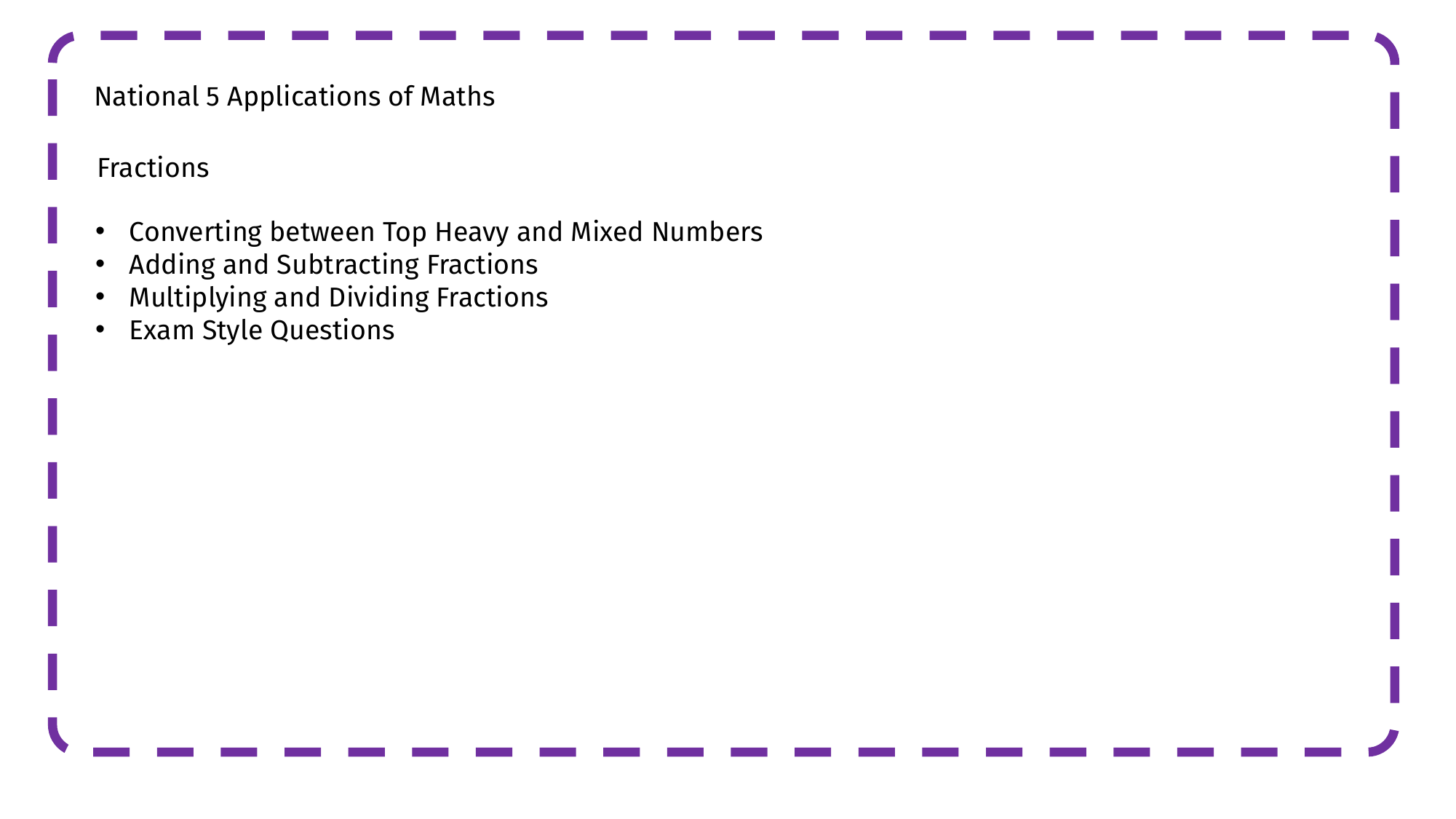

National 5 Applications of Maths
Fractions
Converting between Top Heavy and Mixed Numbers
Adding and Subtracting Fractions
Multiplying and Dividing Fractions
Exam Style Questions